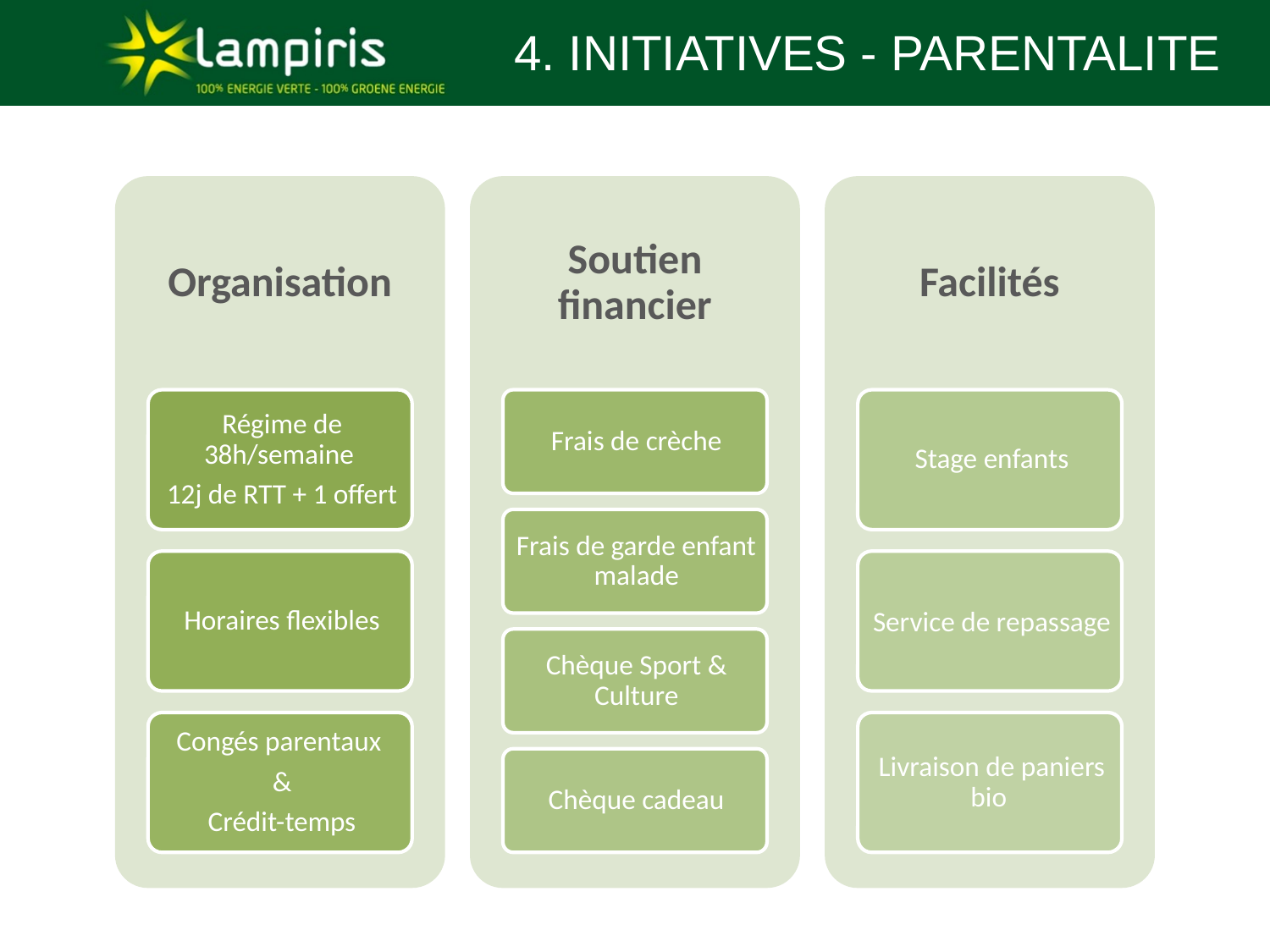

# 4. INITIATIVES - PARENTALITE
Organisation
Régime de 38h/semaine
12j de RTT + 1 offert
Horaires flexibles
Congés parentaux
&
Crédit-temps
Soutien financier
Frais de crèche
Frais de garde enfant malade
Chèque Sport & Culture
Chèque cadeau
Facilités
Stage enfants

Service de repassage

Livraison de paniers bio
8